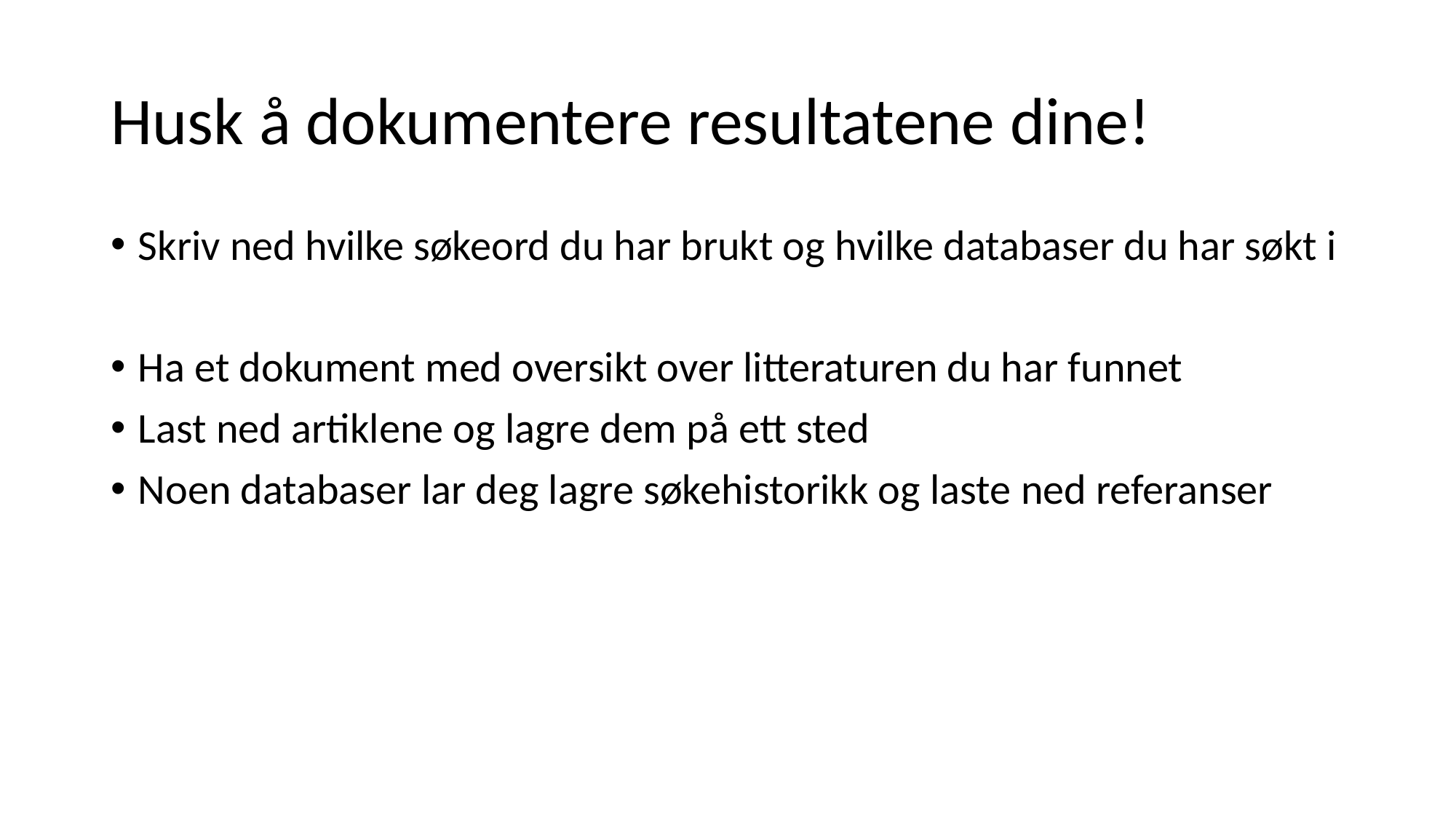

# Husk å dokumentere resultatene dine!
Skriv ned hvilke søkeord du har brukt og hvilke databaser du har søkt i

Ha et dokument med oversikt over litteraturen du har funnet
Last ned artiklene og lagre dem på ett sted
Noen databaser lar deg lagre søkehistorikk og laste ned referanser